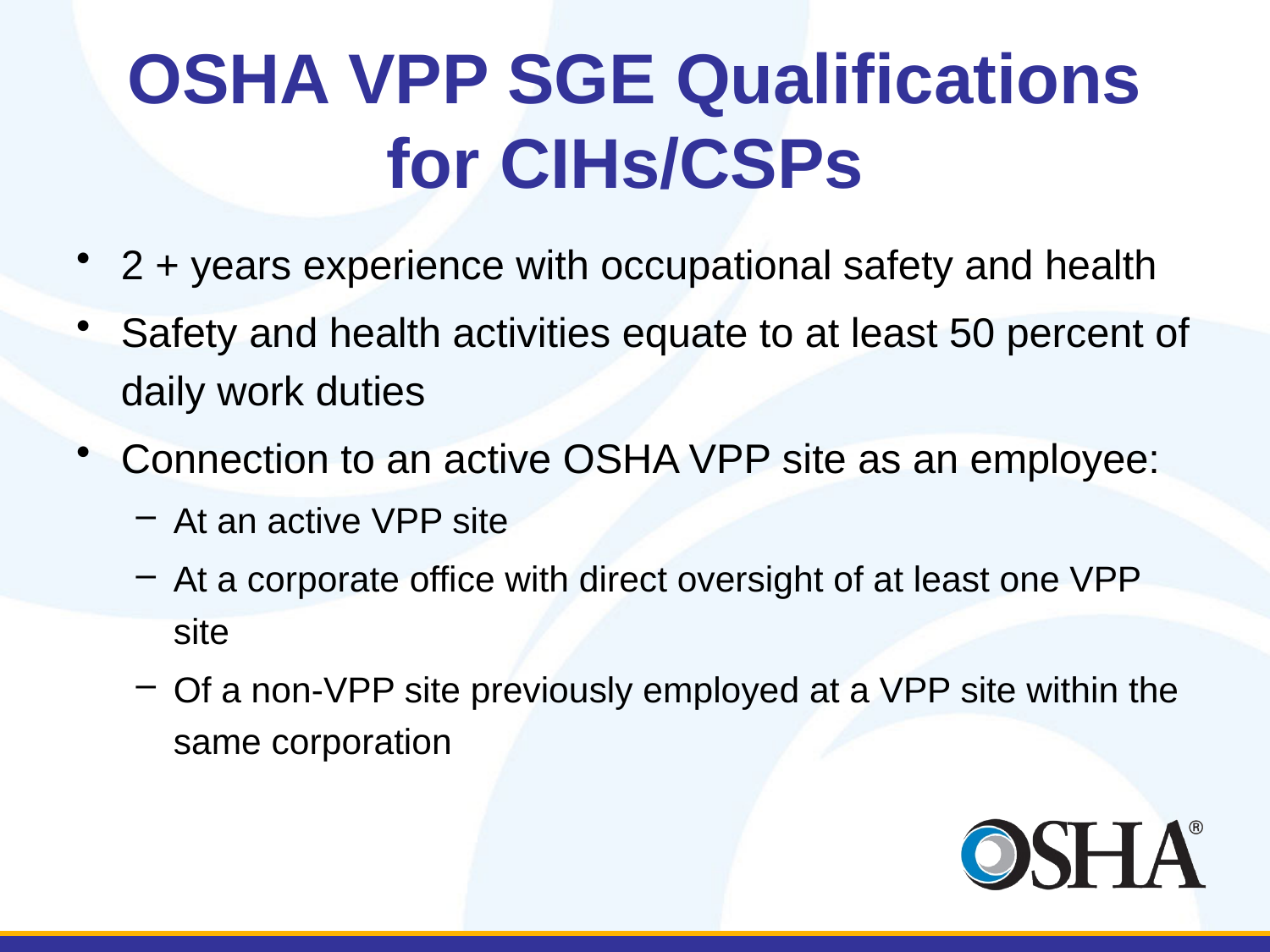

# OSHA VPP SGE Qualifications for CIHs/CSPs
2 + years experience with occupational safety and health
Safety and health activities equate to at least 50 percent of daily work duties
Connection to an active OSHA VPP site as an employee:
At an active VPP site
At a corporate office with direct oversight of at least one VPP site
Of a non-VPP site previously employed at a VPP site within the same corporation